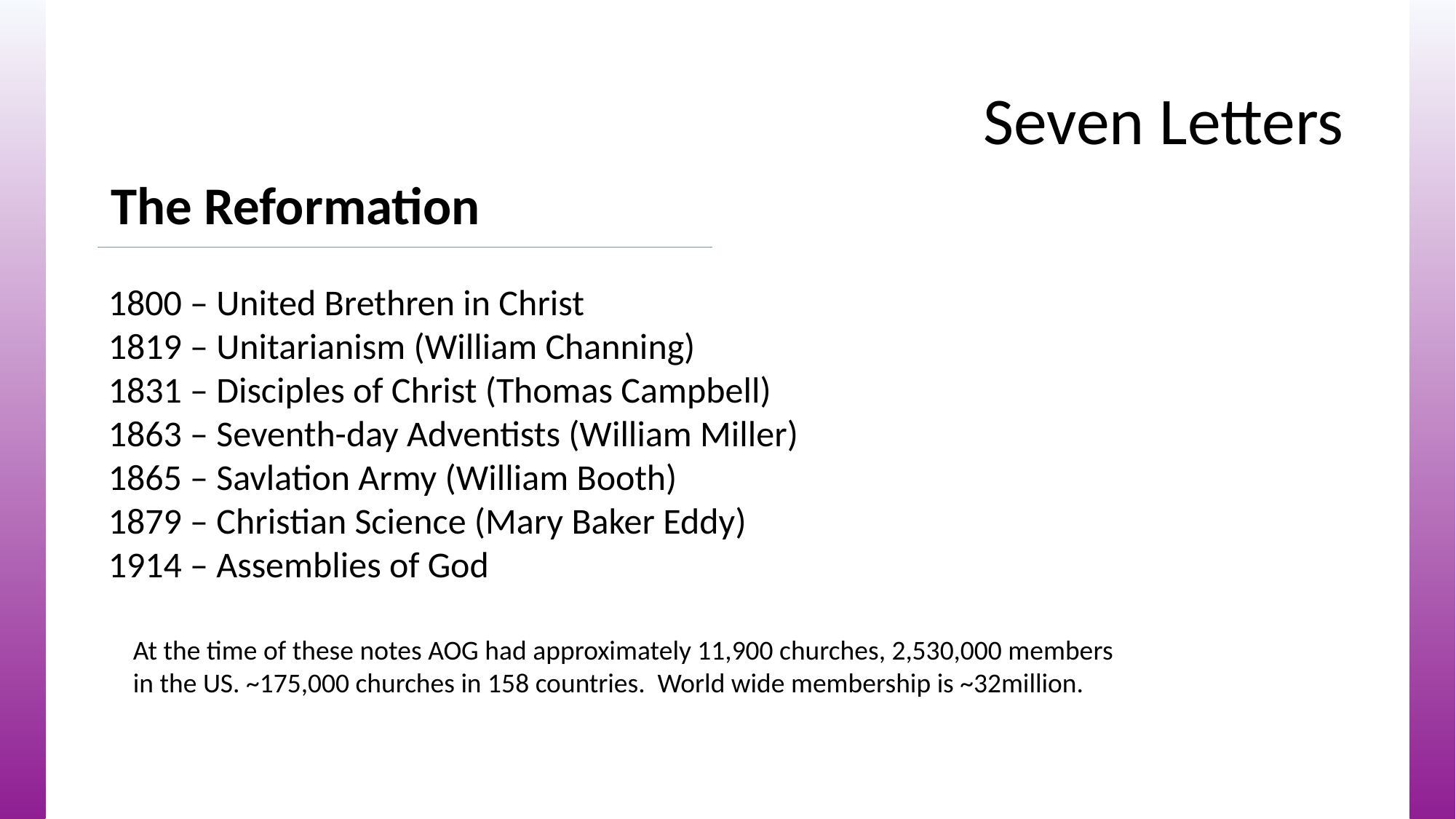

# Seven Letters
The Reformation

1800 – United Brethren in Christ
1819 – Unitarianism (William Channing)
1831 – Disciples of Christ (Thomas Campbell)
1863 – Seventh-day Adventists (William Miller)
1865 – Savlation Army (William Booth)
1879 – Christian Science (Mary Baker Eddy)
1914 – Assemblies of God
At the time of these notes AOG had approximately 11,900 churches, 2,530,000 members in the US. ~175,000 churches in 158 countries.  World wide membership is ~32million.